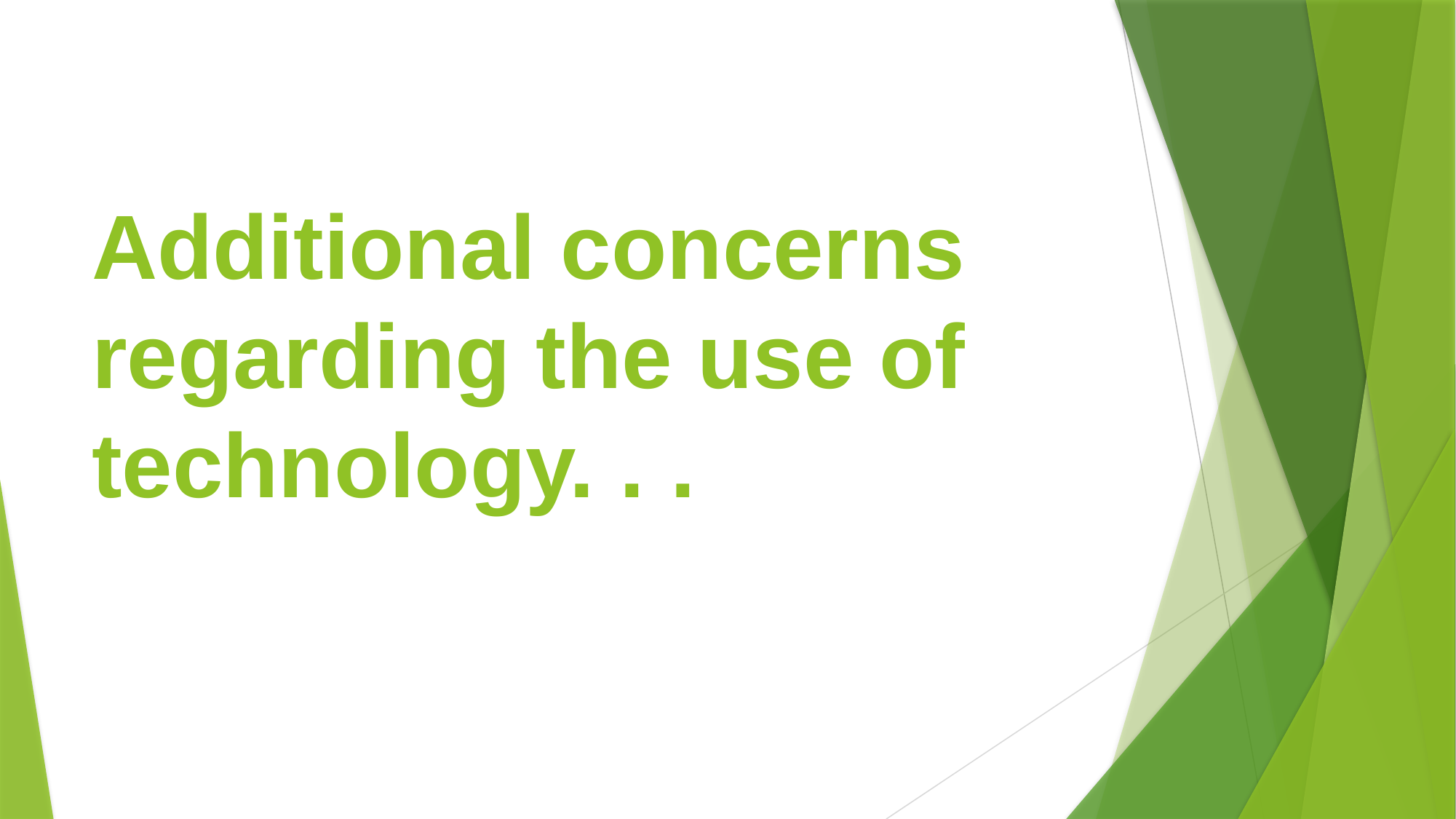

# Additional concerns regarding the use of technology. . .